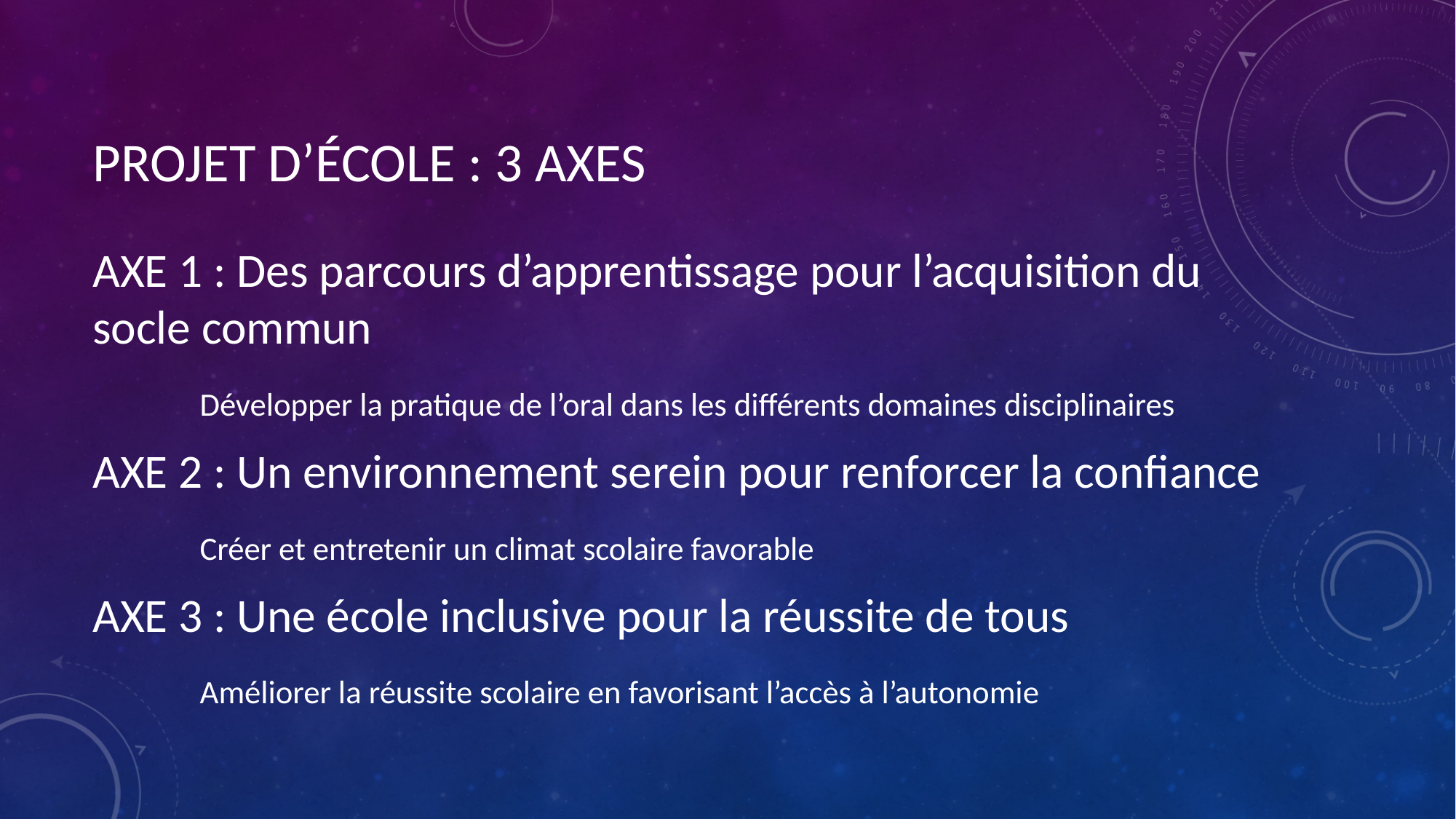

# Projet d’école : 3 AXES
AXE 1 : Des parcours d’apprentissage pour l’acquisition du socle commun
	Développer la pratique de l’oral dans les différents domaines disciplinaires
AXE 2 : Un environnement serein pour renforcer la confiance
	Créer et entretenir un climat scolaire favorable
AXE 3 : Une école inclusive pour la réussite de tous
	Améliorer la réussite scolaire en favorisant l’accès à l’autonomie